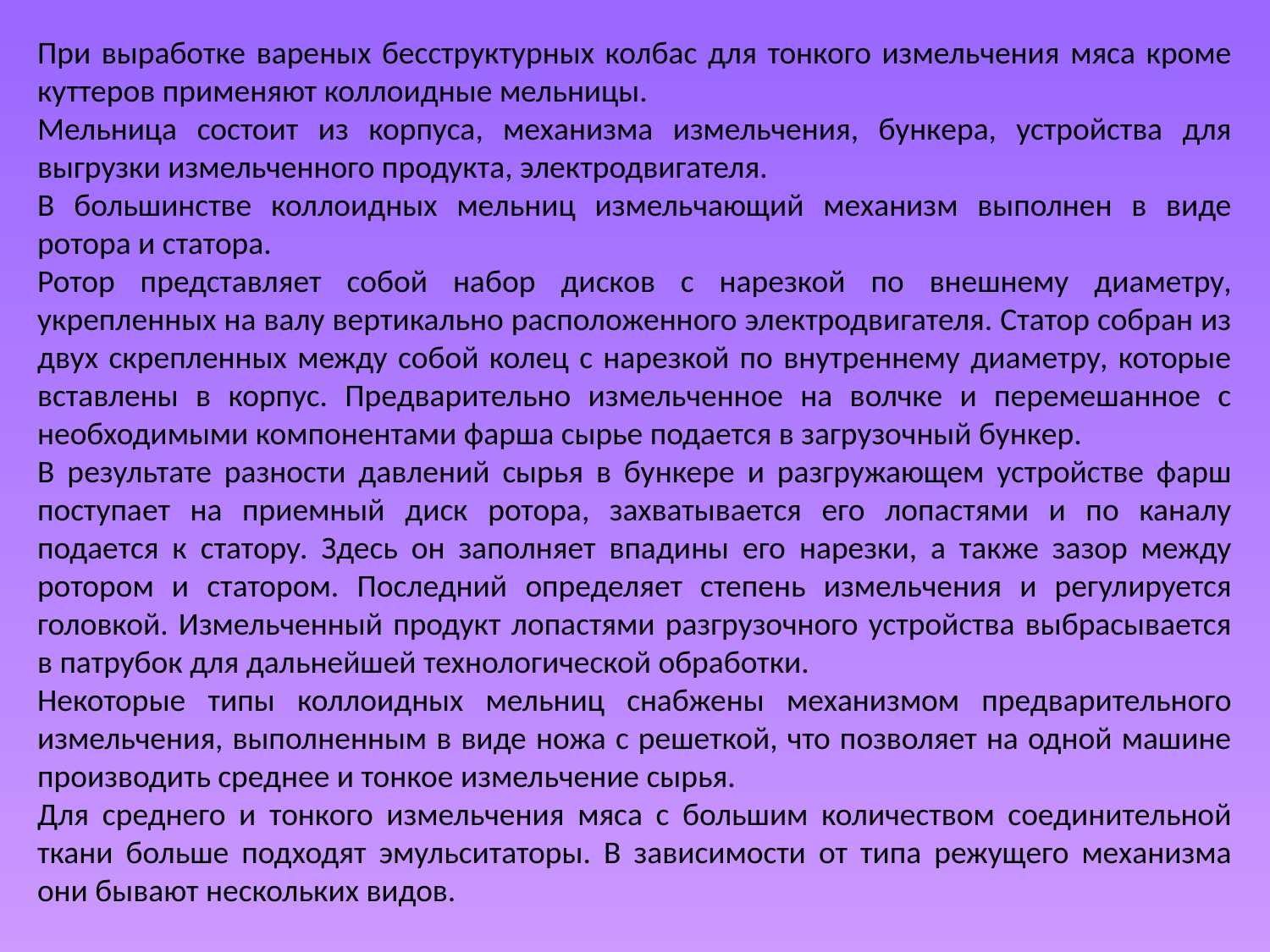

При выработке вареных бесструктурных колбас для тонкого измельчения мяса кроме куттеров применяют коллоидные мельницы.
Мельница состоит из корпуса, механизма измельчения, бункера, устройства для выгрузки измельченного продукта, электродвигателя.
В большинстве коллоидных мельниц измельчающий механизм выполнен в виде ротора и статора.
Ротор представляет собой набор дисков с нарезкой по внешнему диаметру, укрепленных на валу вертикально расположенного электродвигателя. Статор собран из двух скрепленных между собой колец с нарезкой по внутреннему диаметру, которые вставлены в корпус. Предварительно измельченное на волчке и перемешанное с необходимыми компонентами фарша сырье подается в загрузочный бункер.
В результате разности давлений сырья в бункере и разгружающем устройстве фарш поступает на приемный диск ротора, захватывается его лопастями и по каналу подается к статору. Здесь он заполняет впадины его нарезки, а также зазор между ротором и статором. Последний определяет степень измельчения и регулируется головкой. Измельченный продукт лопастями разгрузочного устройства выбрасывается в патрубок для дальнейшей технологической обработки.
Некоторые типы коллоидных мельниц снабжены механизмом предварительного измельчения, выполненным в виде ножа с решеткой, что позволяет на одной машине производить среднее и тонкое измельчение сырья.
Для среднего и тонкого измельчения мяса с большим количеством соединительной ткани больше подходят эмульситаторы. В зависимости от типа режущего механизма они бывают нескольких видов.